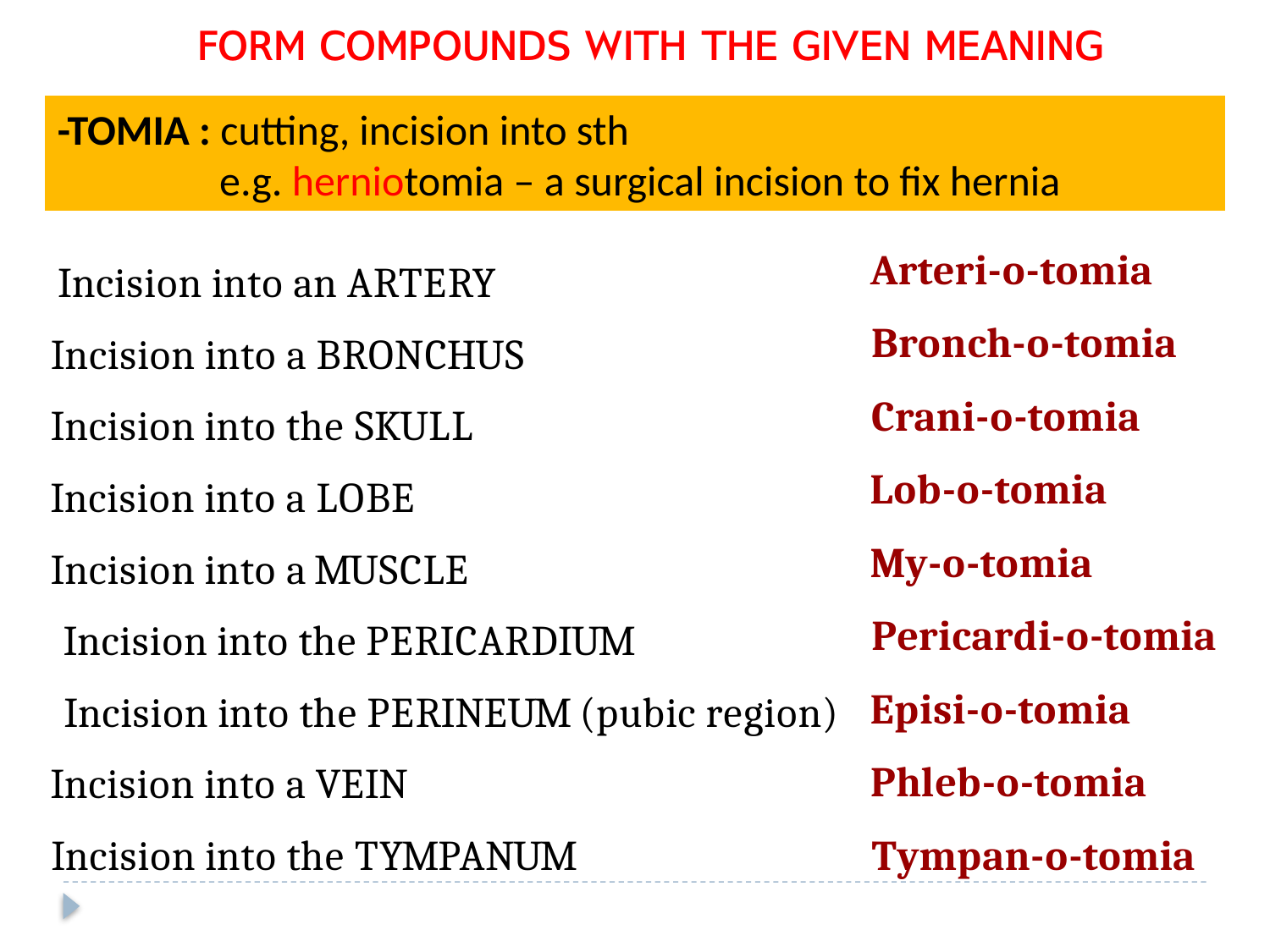

Form compounds with the given meaning
-TOMIA : cutting, incision into sth
                 e.g. herniotomia – a surgical incision to fix hernia
Arteri-o-tomia
Incision into an ARTERY
Bronch-o-tomia
Incision into a BRONCHUS
Crani-o-tomia
Incision into the SKULL
Lob-o-tomia
Incision into a LOBE
My-o-tomia
Incision into a MUSCLE
Pericardi-o-tomia
Incision into the PERICARDIUM
Episi-o-tomia
Incision into the PERINEUM (pubic region)
Phleb-o-tomia
Incision into a VEIN
Incision into the TYMPANUM
Tympan-o-tomia